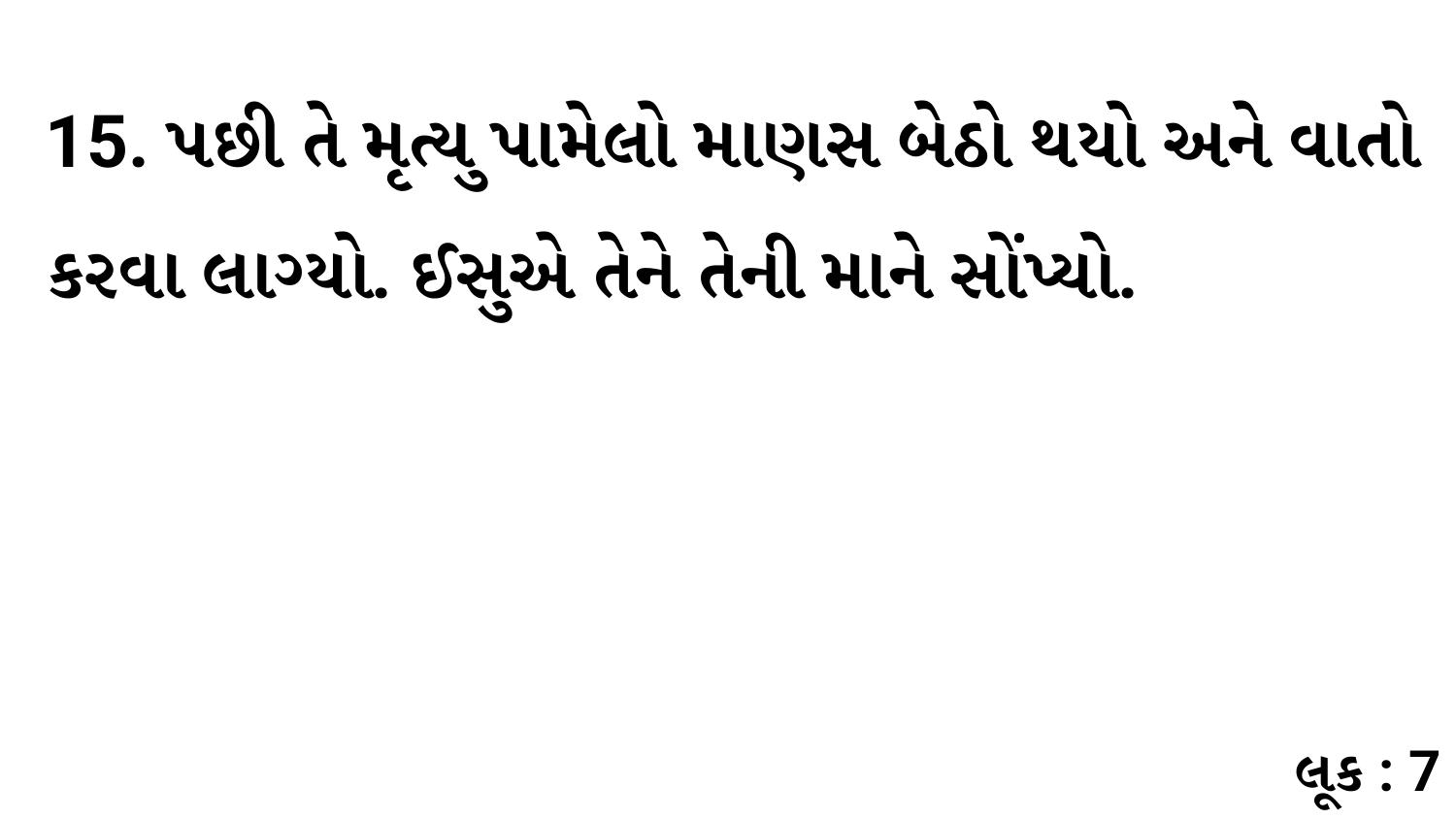

15. પછી તે મૃત્યુ પામેલો માણસ બેઠો થયો અને વાતો કરવા લાગ્યો. ઈસુએ તેને તેની માને સોંપ્યો.
લૂક : 7